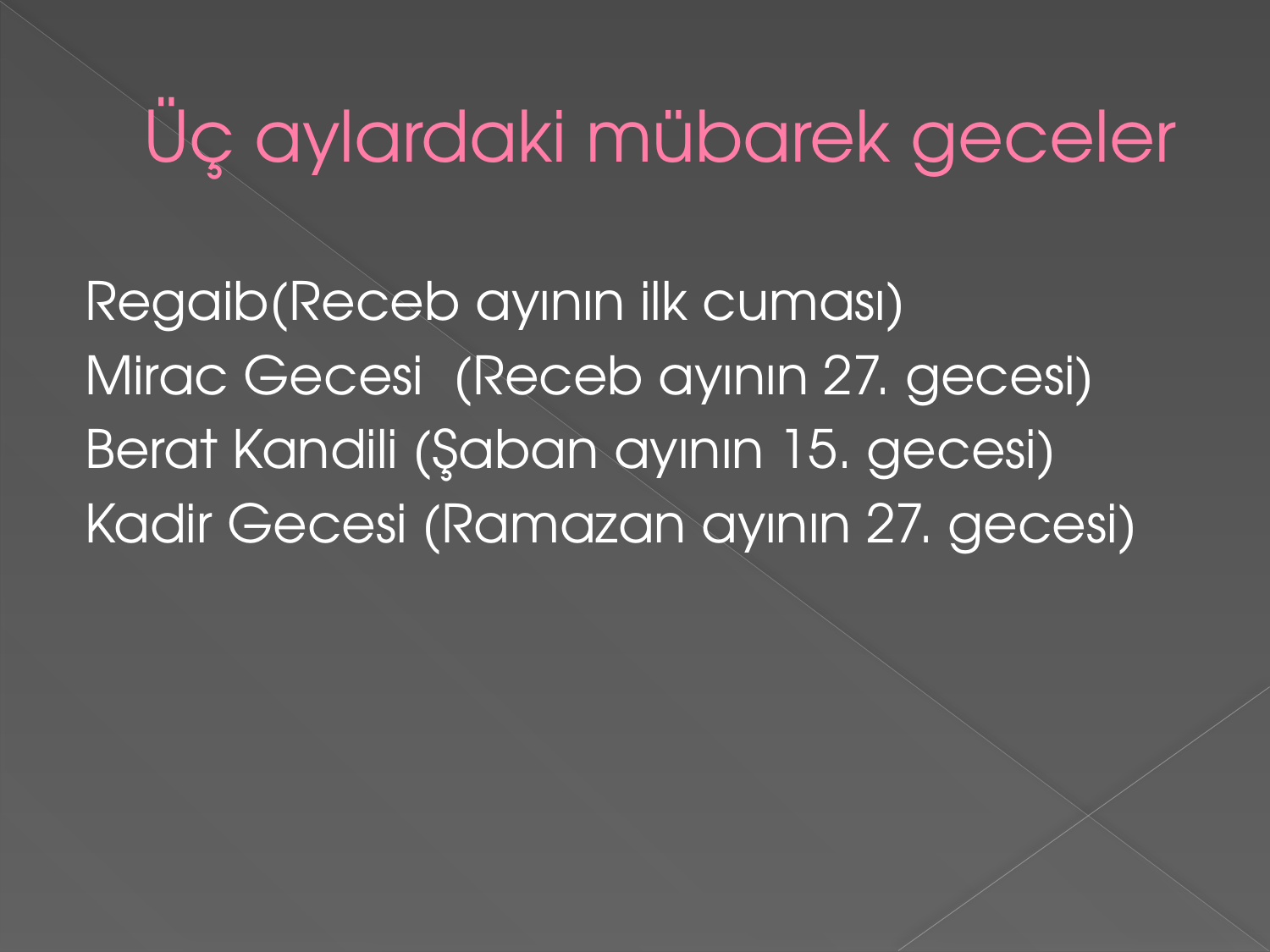

# Üç aylardaki mübarek geceler
Regaib(Receb ayının ilk cuması)
Mirac Gecesi  (Receb ayının 27. gecesi)
Berat Kandili (Şaban ayının 15. gecesi)
Kadir Gecesi (Ramazan ayının 27. gecesi)